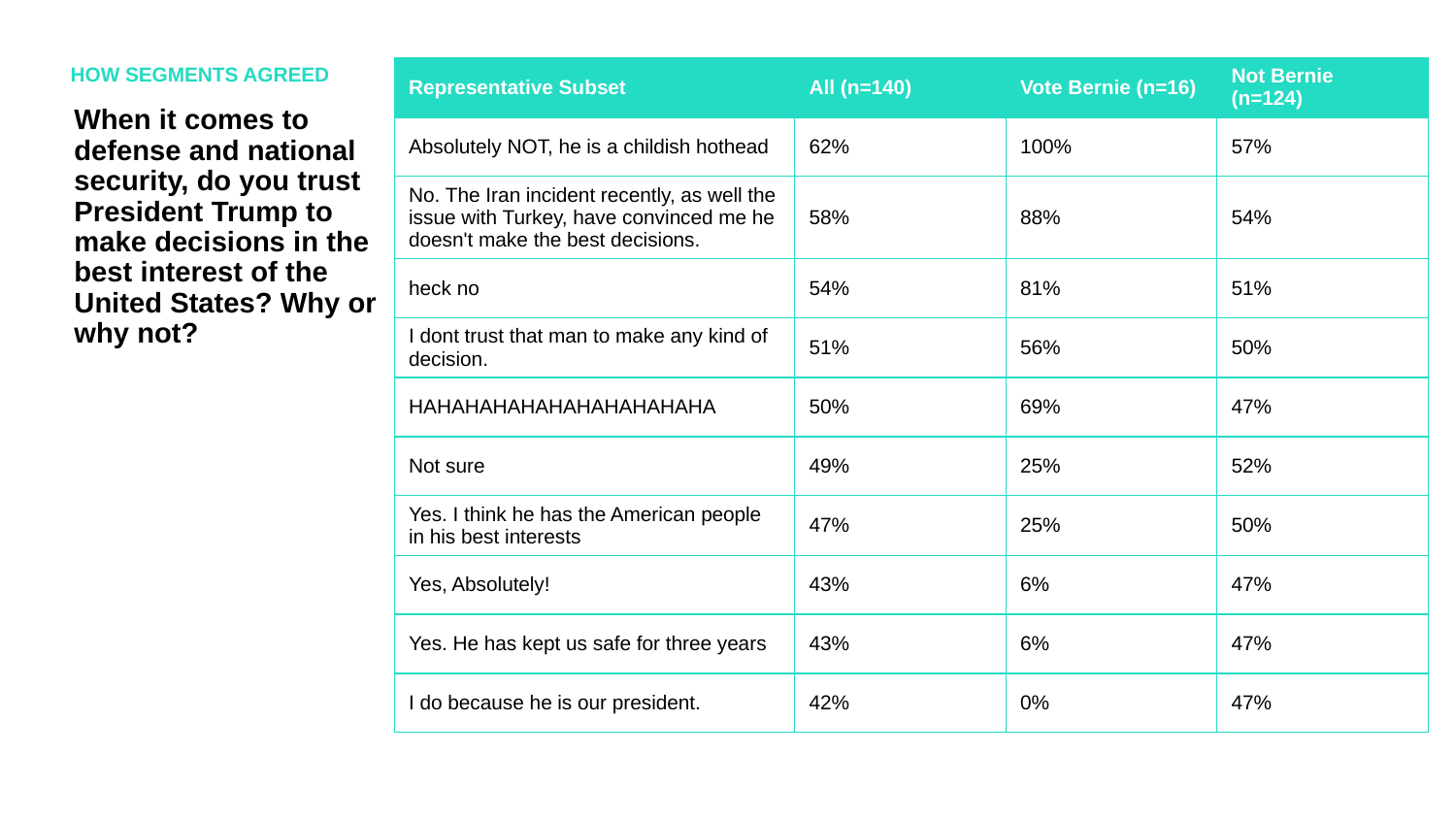

HOW SEGMENTS AGREED
| Representative Subset | All (n=140) | Vote Bernie (n=16) | Not Bernie (n=124) |
| --- | --- | --- | --- |
| Absolutely NOT, he is a childish hothead | 62% | 100% | 57% |
| No. The Iran incident recently, as well the issue with Turkey, have convinced me he doesn't make the best decisions. | 58% | 88% | 54% |
| heck no | 54% | 81% | 51% |
| I dont trust that man to make any kind of decision. | 51% | 56% | 50% |
| HAHAHAHAHAHAHAHAHAHAHA | 50% | 69% | 47% |
| Not sure | 49% | 25% | 52% |
| Yes. I think he has the American people in his best interests | 47% | 25% | 50% |
| Yes, Absolutely! | 43% | 6% | 47% |
| Yes. He has kept us safe for three years | 43% | 6% | 47% |
| I do because he is our president. | 42% | 0% | 47% |
When it comes to defense and national security, do you trust President Trump to make decisions in the best interest of the United States? Why or why not?